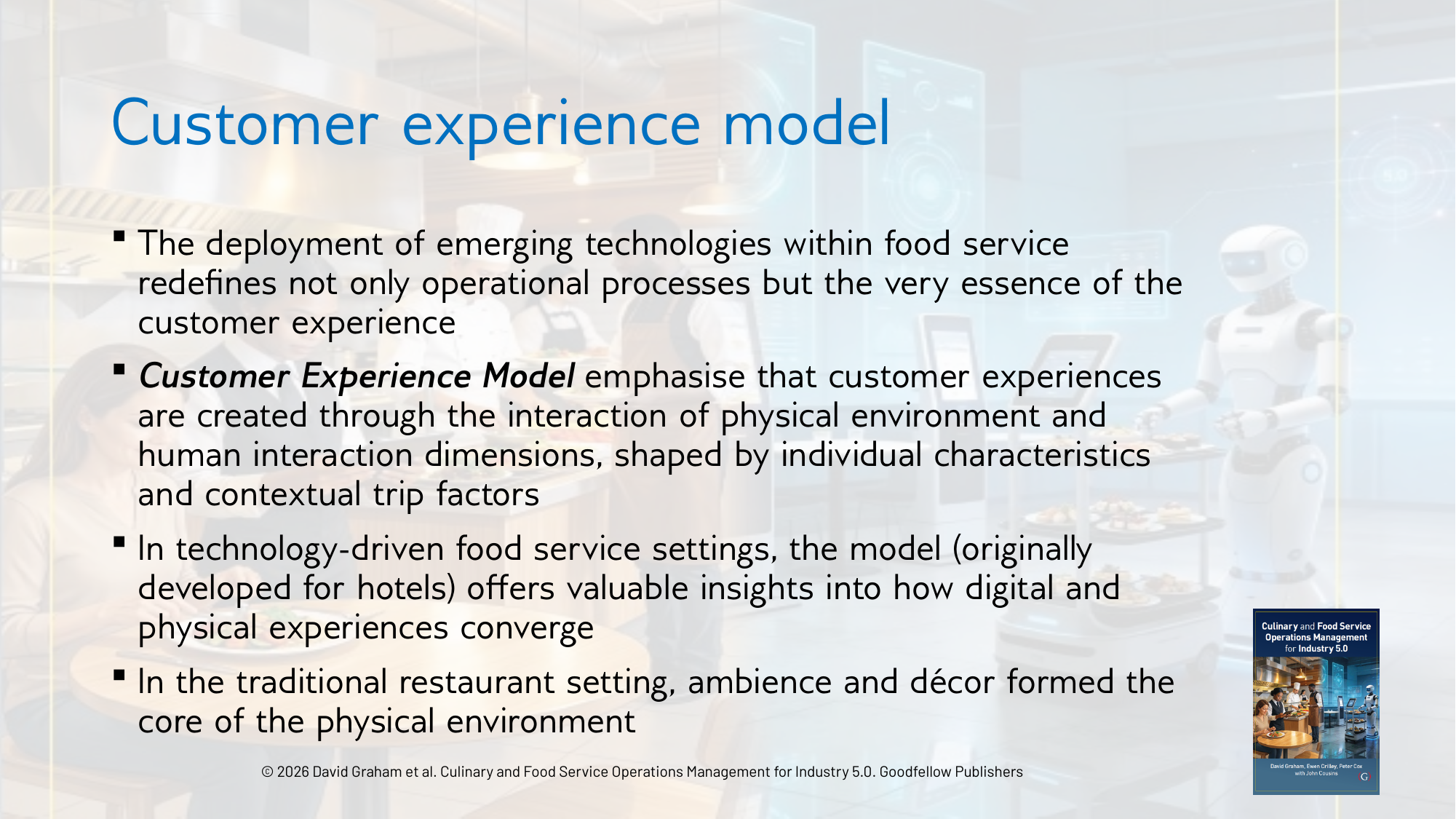

# Customer experience model
The deployment of emerging technologies within food service redefines not only operational processes but the very essence of the customer experience
Customer Experience Model emphasise that customer experiences are created through the interaction of physical environment and human interaction dimensions, shaped by individual characteristics and contextual trip factors
In technology-driven food service settings, the model (originally developed for hotels) offers valuable insights into how digital and physical experiences converge
In the traditional restaurant setting, ambience and décor formed the core of the physical environment
© 2026 David Graham et al. Culinary and Food Service Operations Management for Industry 5.0. Goodfellow Publishers